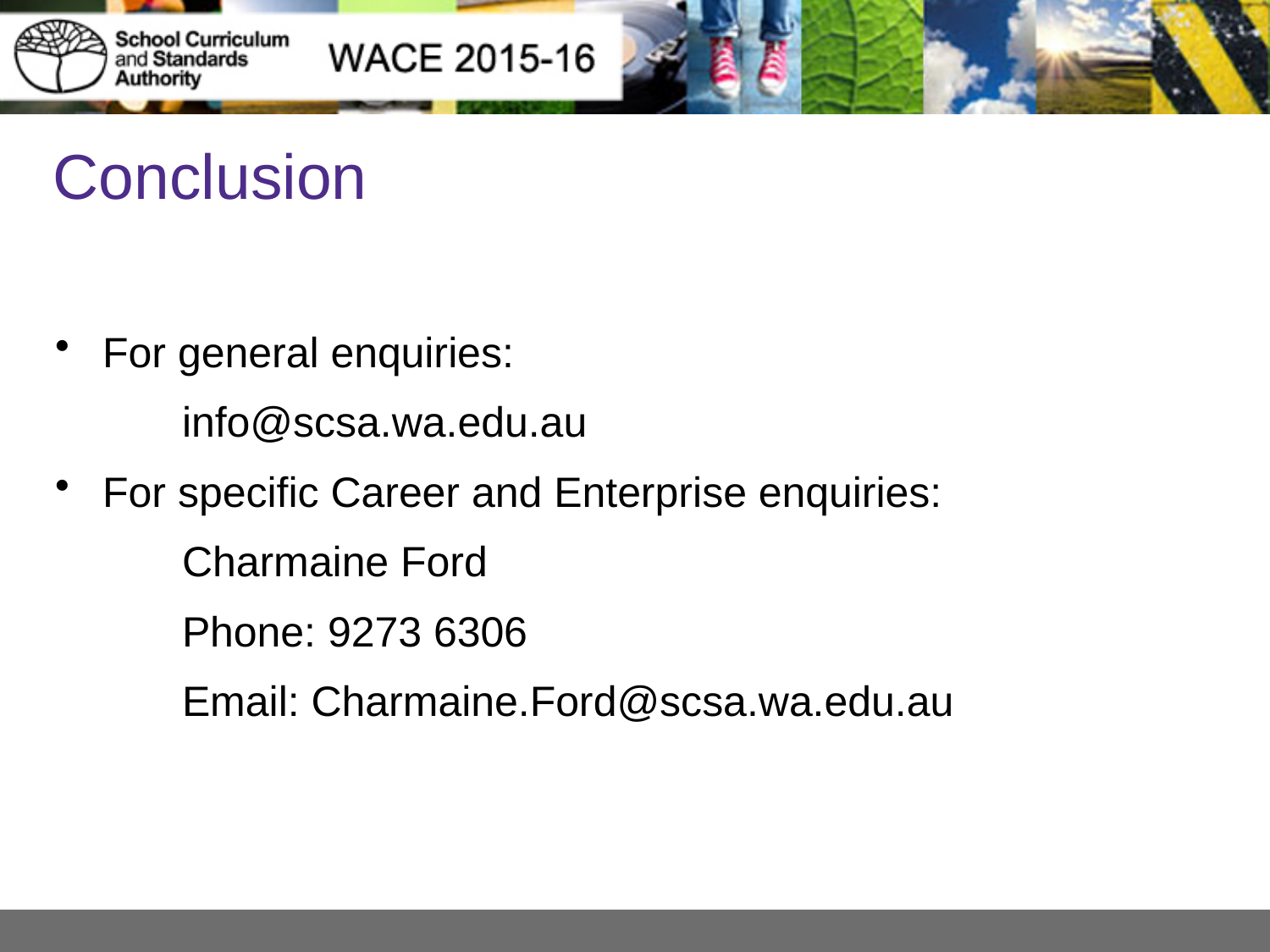

# Conclusion

For general enquiries:
	info@scsa.wa.edu.au
For specific Career and Enterprise enquiries:
	Charmaine Ford
	Phone: 9273 6306
	Email: Charmaine.Ford@scsa.wa.edu.au